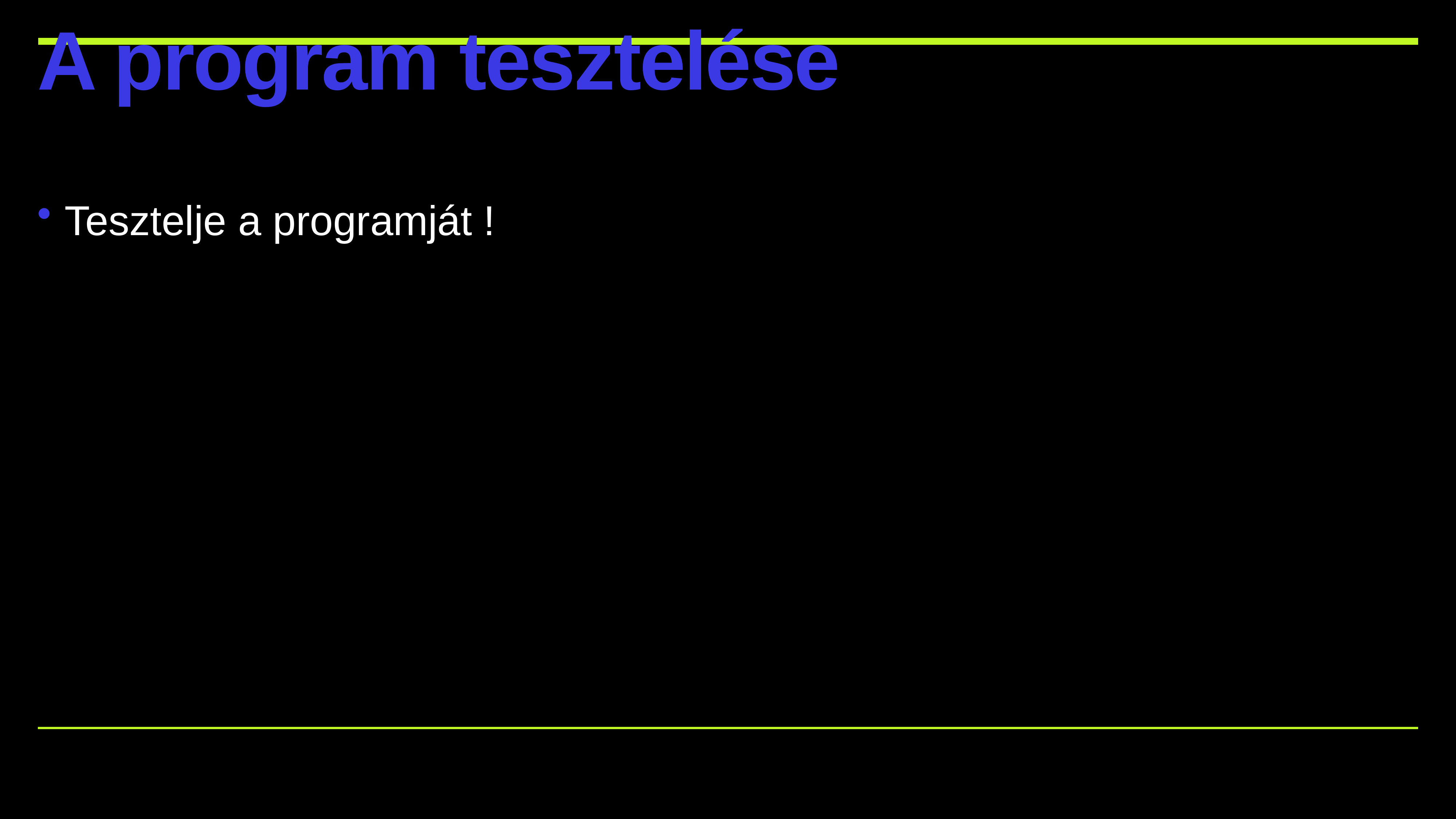

# A program tesztelése
Tesztelje a programját !

❌

✅

❌

❌